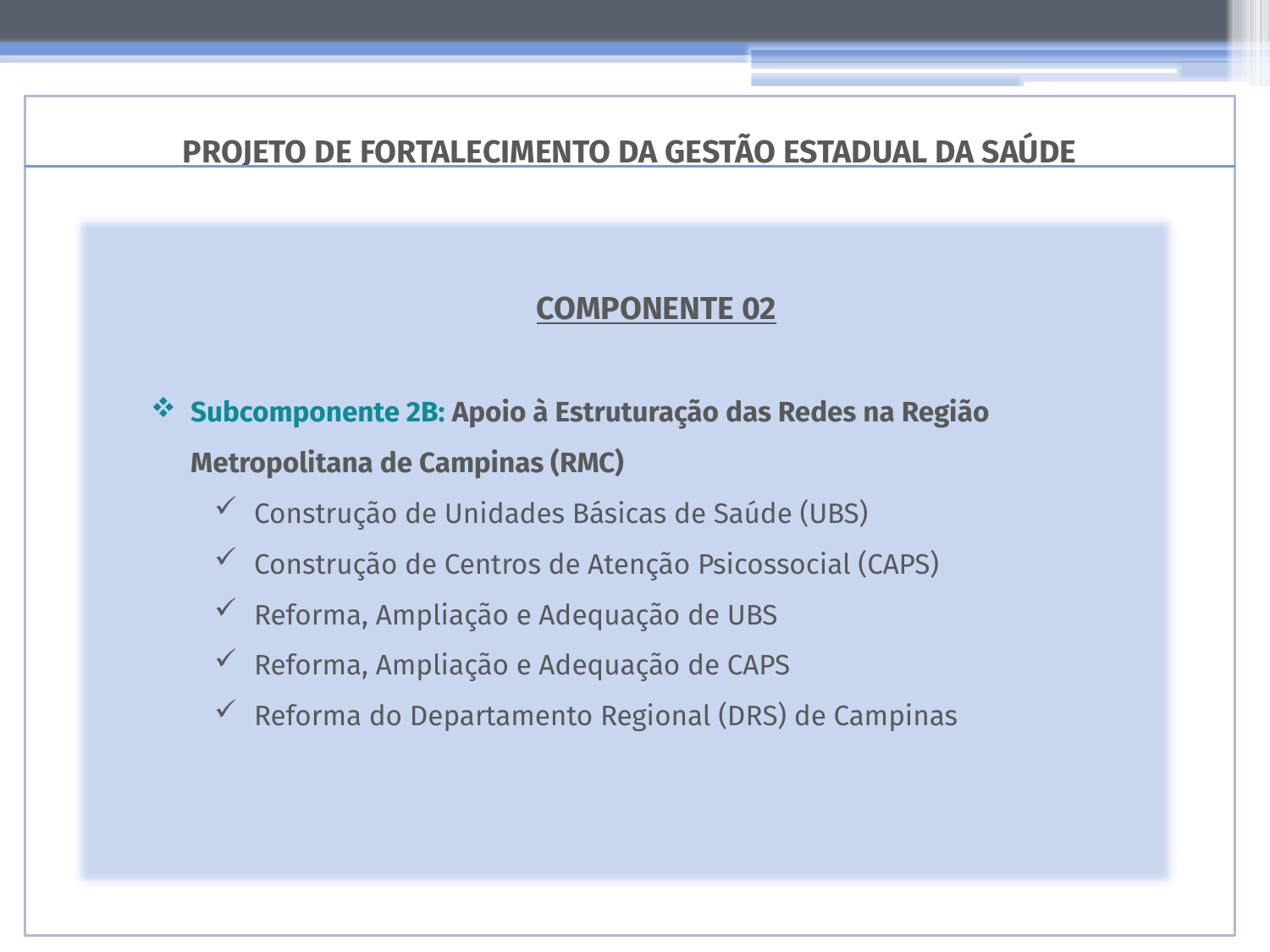

PROJETO DE FORTALECIMENTO DA GESTÃO ESTADUAL DA SAÚDE

COMPONENTE 02

Subcomponente 2B: Apoio à Estruturação das Redes na Região Metropolitana de Campinas (RMC)
Construção de Unidades Básicas de Saúde (UBS)
Construção de Centros de Atenção Psicossocial (CAPS)
Reforma, Ampliação e Adequação de UBS
Reforma, Ampliação e Adequação de CAPS
Reforma do Departamento Regional (DRS) de Campinas